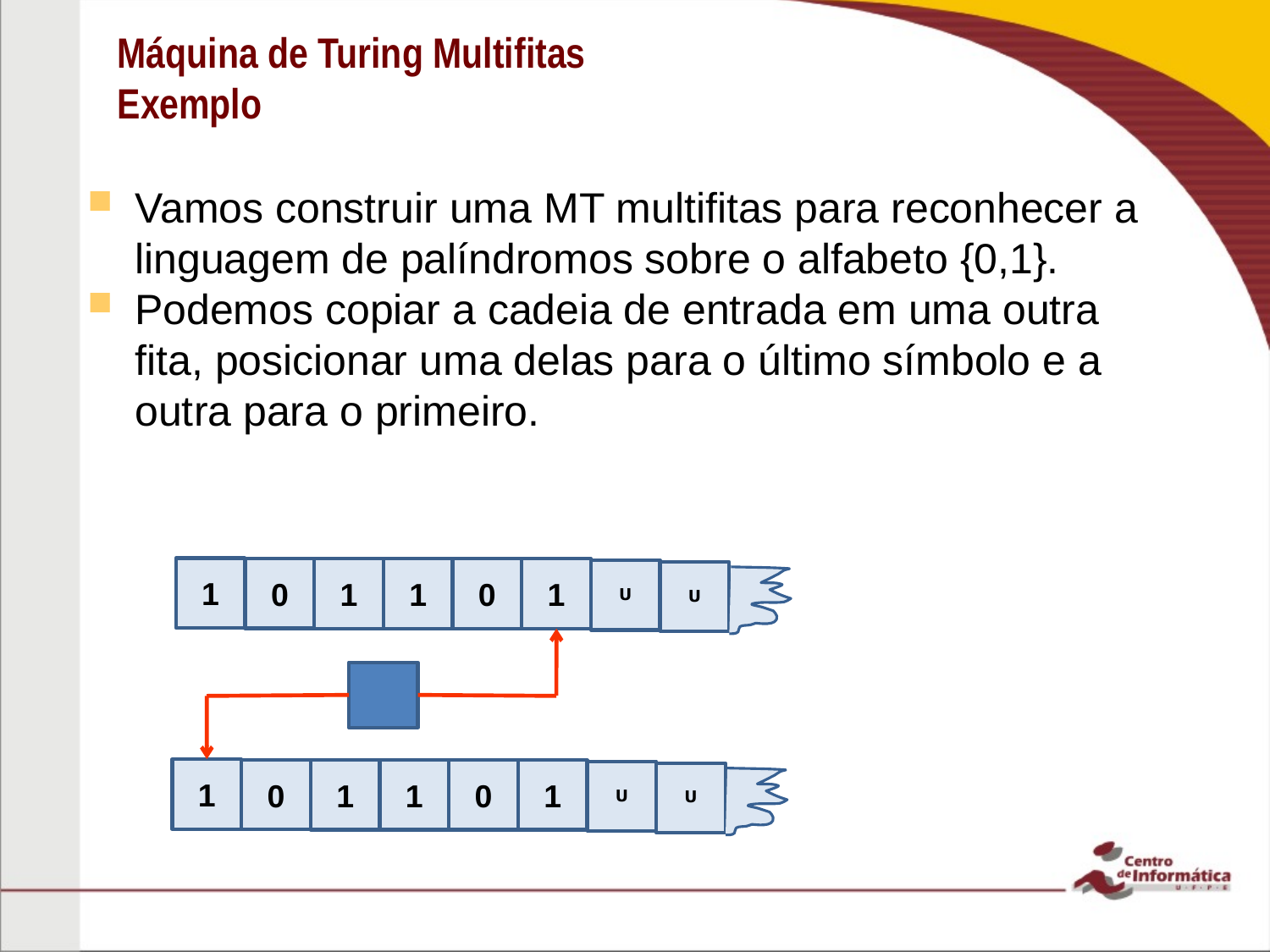

Máquina de Turing Multifitas
Exemplo

Vamos construir uma MT multifitas para reconhecer a linguagem de palíndromos sobre o alfabeto {0,1}.
Podemos copiar a cadeia de entrada em uma outra fita, posicionar uma delas para o último símbolo e a outra para o primeiro.

1
0
1
1
0
1
ᶸ
ᶸ

1
0
1
1
0
1
ᶸ
ᶸ